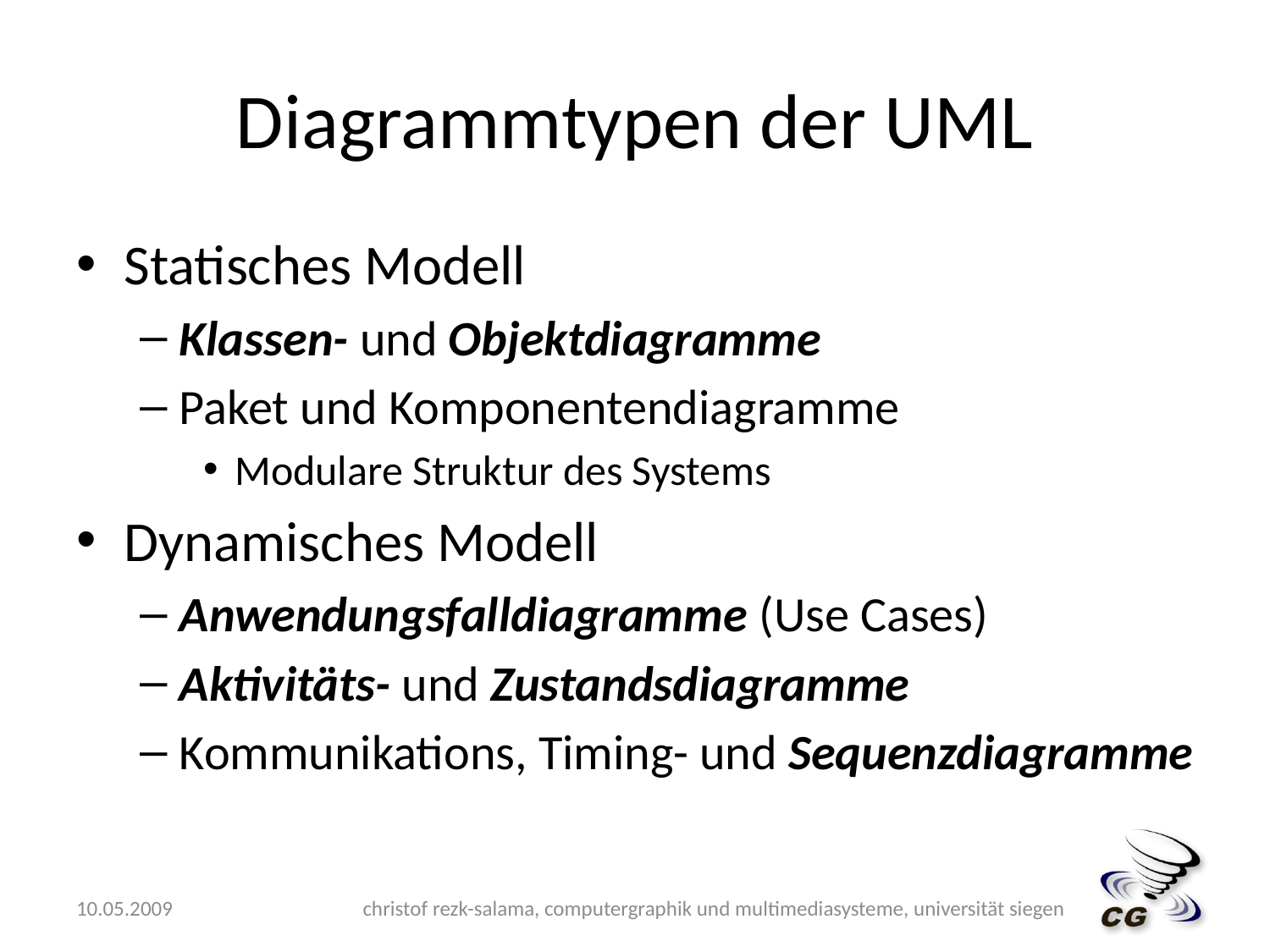

# Diagrammtypen der UML
Statisches Modell
Klassen- und Objektdiagramme
Paket und Komponentendiagramme
Modulare Struktur des Systems
Dynamisches Modell
Anwendungsfalldiagramme (Use Cases)
Aktivitäts- und Zustandsdiagramme
Kommunikations, Timing- und Sequenzdiagramme
10.05.2009
christof rezk-salama, computergraphik und multimediasysteme, universität siegen